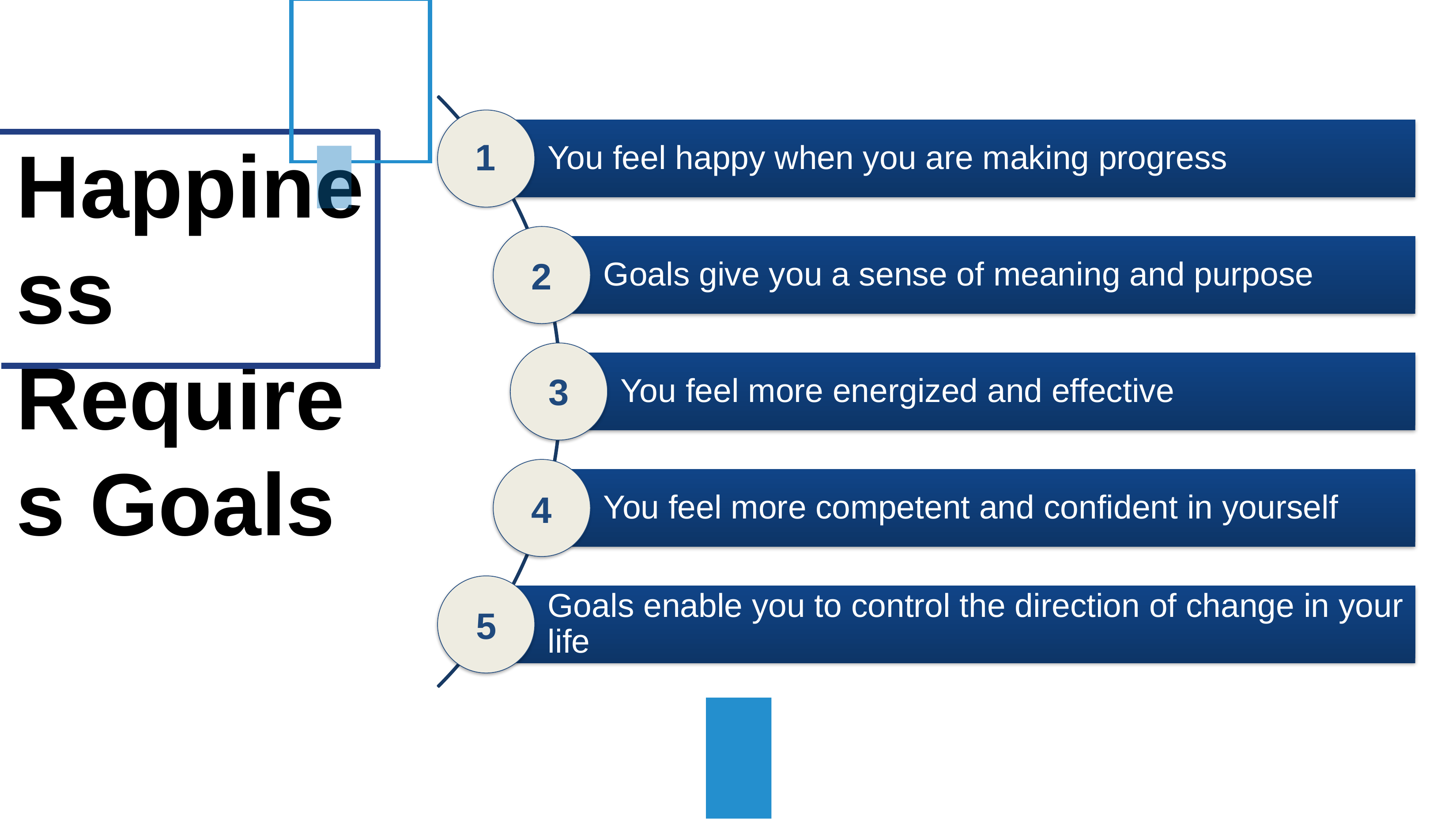

You feel happy when you are making progress
1
Happiness Requires Goals

Goals give you a sense of meaning and purpose
2

You feel more energized and effective
3

You feel more competent and confident in yourself
4

Goals enable you to control the direction of change in your life
5